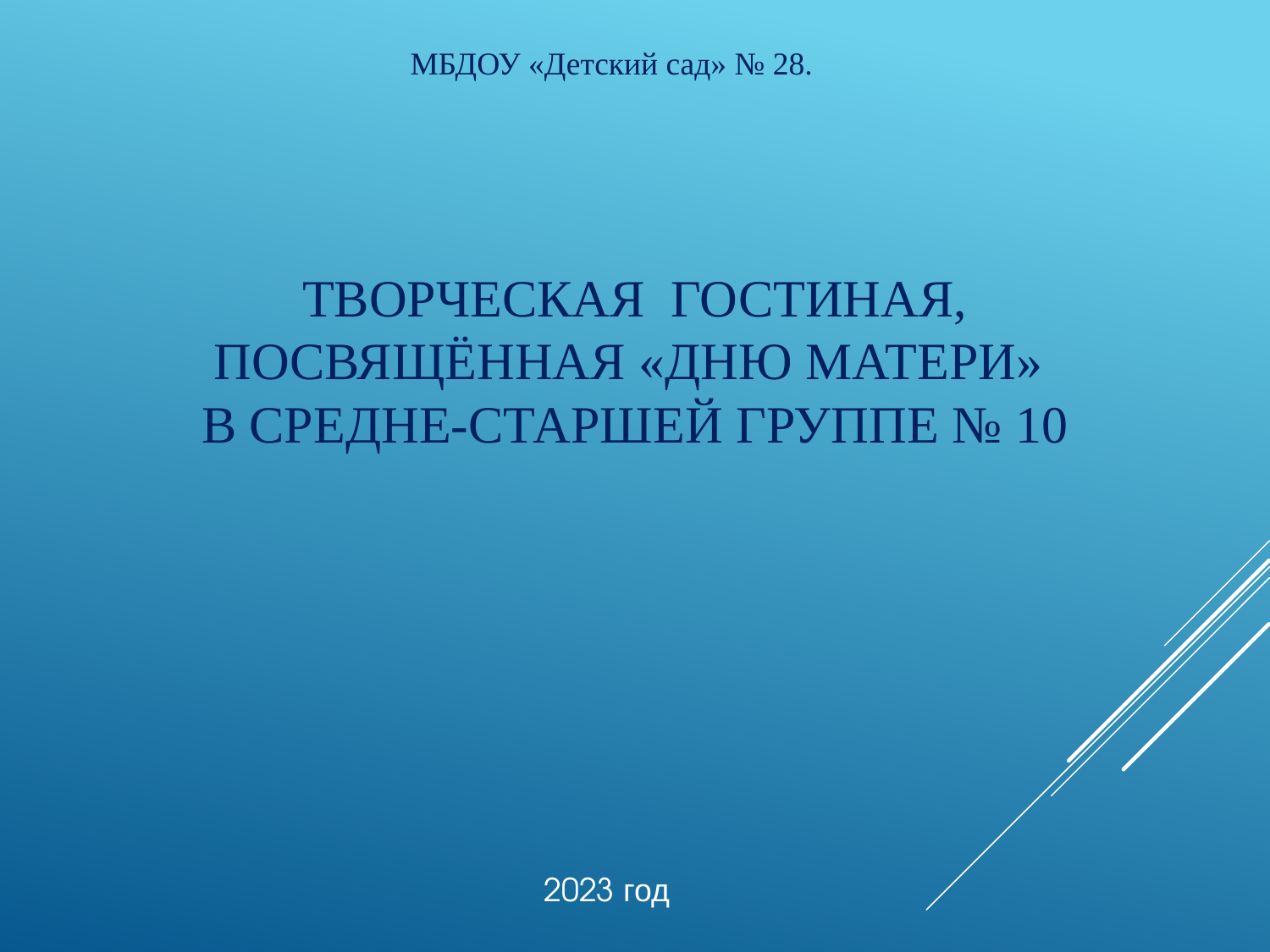

МБДОУ «Детский сад» № 28.
# Творческая  гостиная, посвящённая «Дню матери» в средне-старшей группе № 10
2023 год